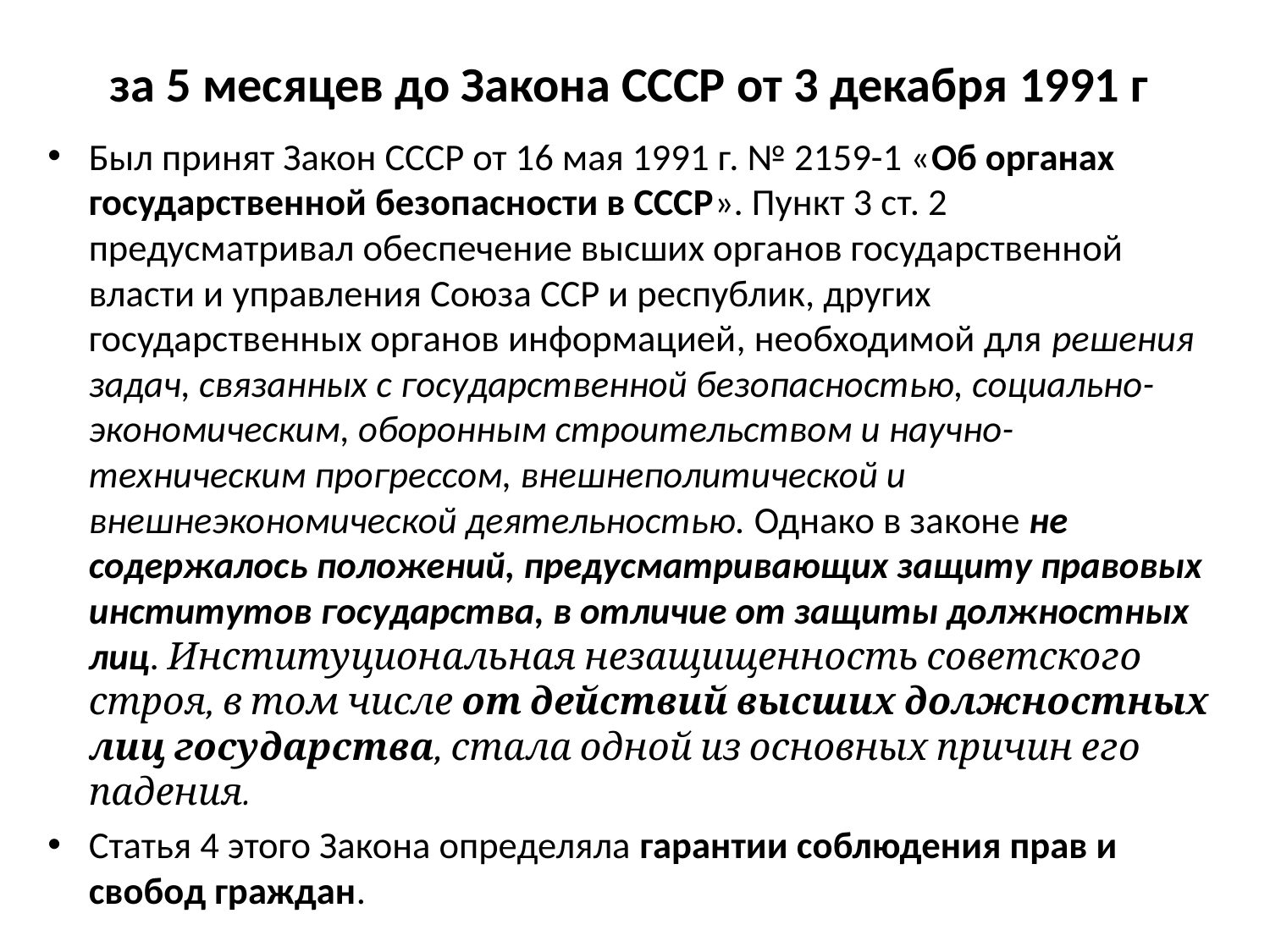

# за 5 месяцев до Закона СССР от 3 декабря 1991 г
Был принят Закон СССР от 16 мая 1991 г. № 2159-1 «Об органах государственной безопасности в СССР». Пункт 3 ст. 2 предусматривал обеспечение высших органов государственной власти и управления Союза ССР и республик, других государственных органов информацией, необходимой для решения задач, связанных с государственной безопасностью, социально-экономическим, оборонным строительством и научно-техническим прогрессом, внешнеполитической и внешнеэкономической деятельностью. Однако в законе не содержалось положений, предусматривающих защиту правовых институтов государства, в отличие от защиты должностных лиц. Институциональная незащищенность советского строя, в том числе от действий высших должностных лиц государства, стала одной из основных причин его падения.
Статья 4 этого Закона определяла гарантии соблюдения прав и свобод граждан.